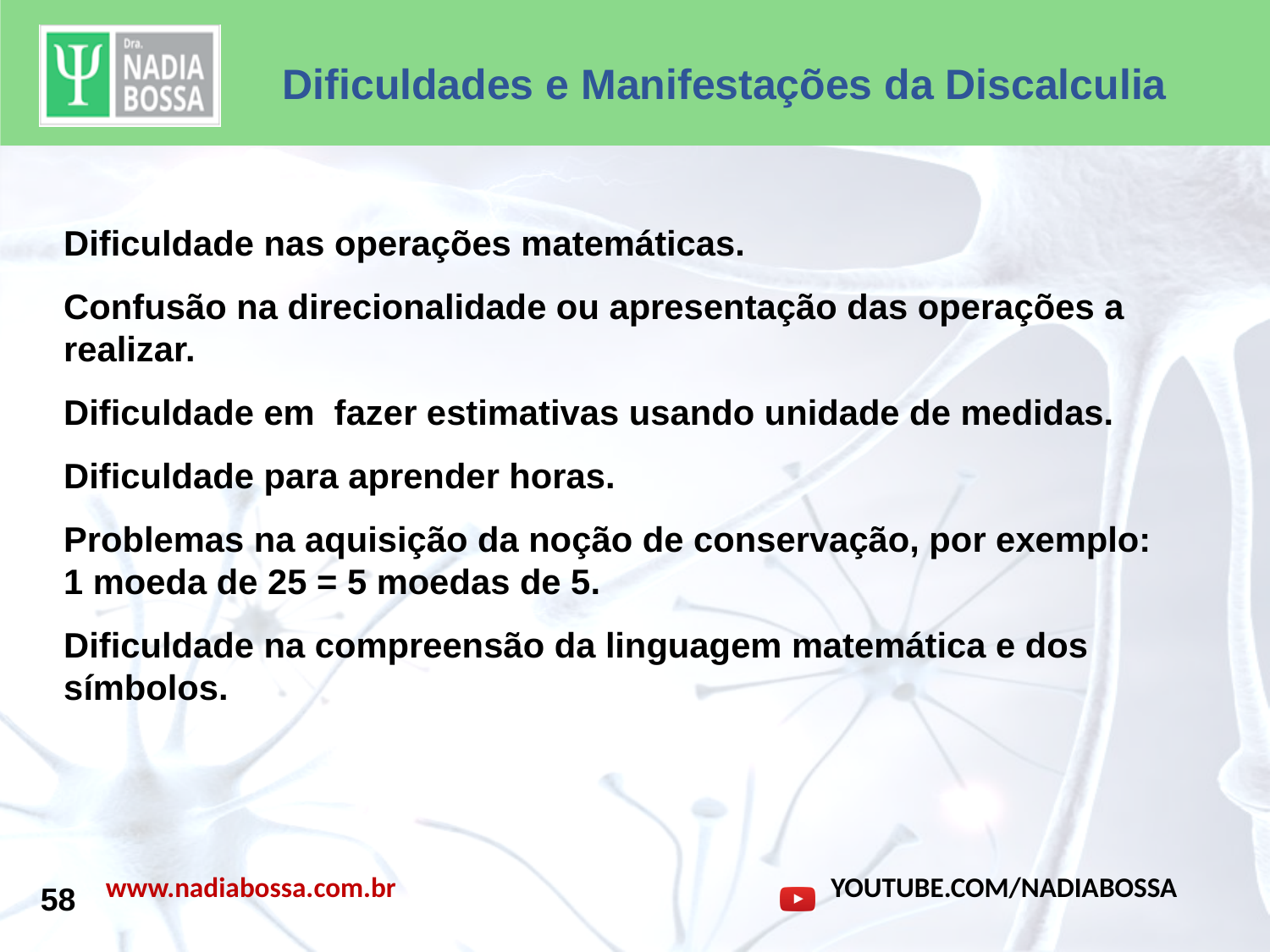

Dificuldades e Manifestações da Discalculia

Dificuldade nas operações matemáticas.
Confusão na direcionalidade ou apresentação das operações a realizar.
Dificuldade em  fazer estimativas usando unidade de medidas.
Dificuldade para aprender horas.
Problemas na aquisição da noção de conservação, por exemplo:
1 moeda de 25 = 5 moedas de 5.
Dificuldade na compreensão da linguagem matemática e dos símbolos.

58